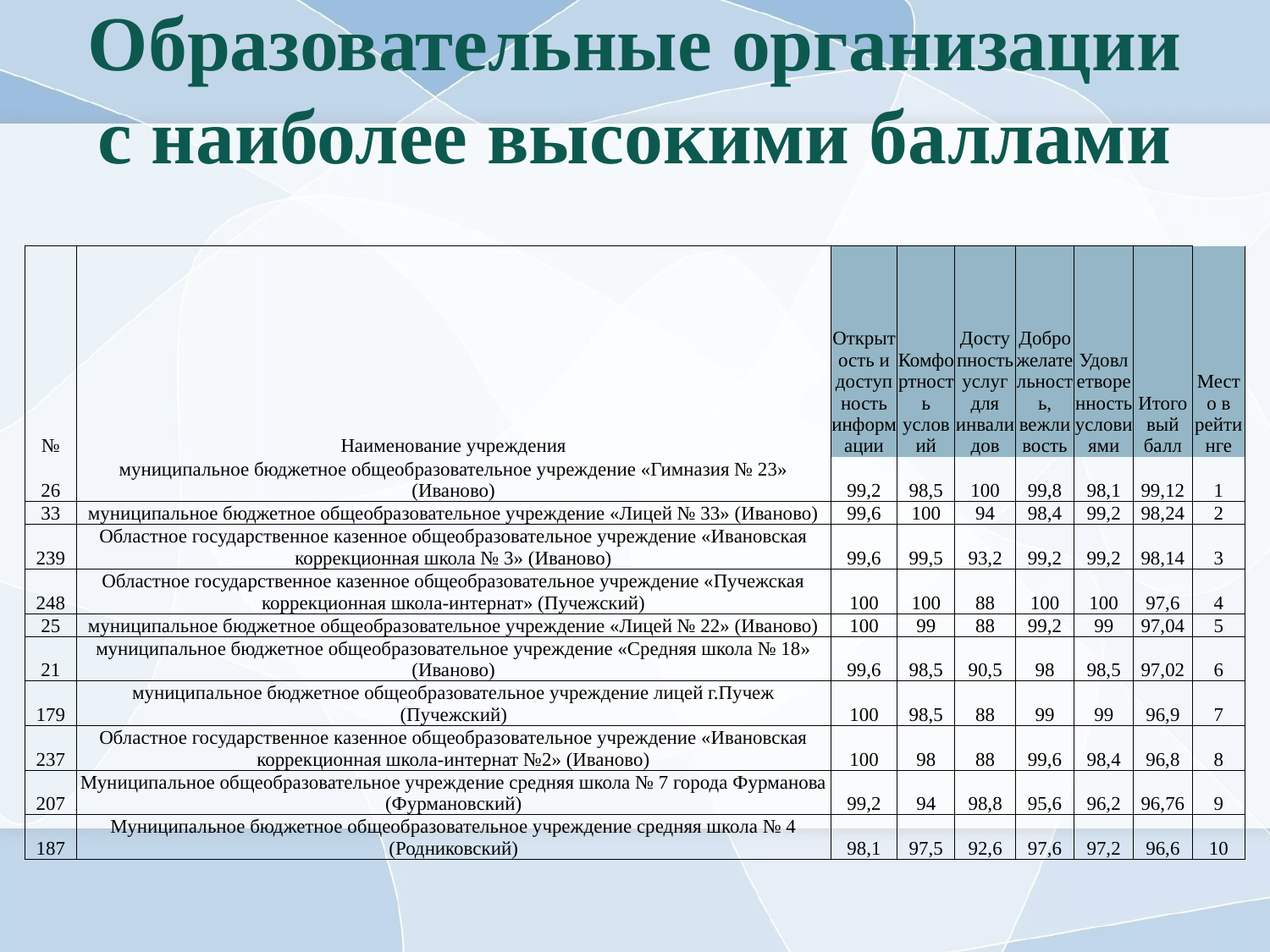

# Образовательные организации с наиболее высокими баллами
| № | Наименование учреждения | Открытость и доступность информации | Комфортность условий | Доступность услуг для инвалидов | Доброжелательность, вежливость | Удовлетворенность условиями | Итоговый балл | Место в рейтинге |
| --- | --- | --- | --- | --- | --- | --- | --- | --- |
| 26 | муниципальное бюджетное общеобразовательное учреждение «Гимназия № 23» (Иваново) | 99,2 | 98,5 | 100 | 99,8 | 98,1 | 99,12 | 1 |
| 33 | муниципальное бюджетное общеобразовательное учреждение «Лицей № 33» (Иваново) | 99,6 | 100 | 94 | 98,4 | 99,2 | 98,24 | 2 |
| 239 | Областное государственное казенное общеобразовательное учреждение «Ивановская коррекционная школа № 3» (Иваново) | 99,6 | 99,5 | 93,2 | 99,2 | 99,2 | 98,14 | 3 |
| 248 | Областное государственное казенное общеобразовательное учреждение «Пучежская коррекционная школа-интернат» (Пучежский) | 100 | 100 | 88 | 100 | 100 | 97,6 | 4 |
| 25 | муниципальное бюджетное общеобразовательное учреждение «Лицей № 22» (Иваново) | 100 | 99 | 88 | 99,2 | 99 | 97,04 | 5 |
| 21 | муниципальное бюджетное общеобразовательное учреждение «Средняя школа № 18» (Иваново) | 99,6 | 98,5 | 90,5 | 98 | 98,5 | 97,02 | 6 |
| 179 | муниципальное бюджетное общеобразовательное учреждение лицей г.Пучеж (Пучежский) | 100 | 98,5 | 88 | 99 | 99 | 96,9 | 7 |
| 237 | Областное государственное казенное общеобразовательное учреждение «Ивановская коррекционная школа-интернат №2» (Иваново) | 100 | 98 | 88 | 99,6 | 98,4 | 96,8 | 8 |
| 207 | Муниципальное общеобразовательное учреждение средняя школа № 7 города Фурманова (Фурмановский) | 99,2 | 94 | 98,8 | 95,6 | 96,2 | 96,76 | 9 |
| 187 | Муниципальное бюджетное общеобразовательное учреждение средняя школа № 4 (Родниковский) | 98,1 | 97,5 | 92,6 | 97,6 | 97,2 | 96,6 | 10 |